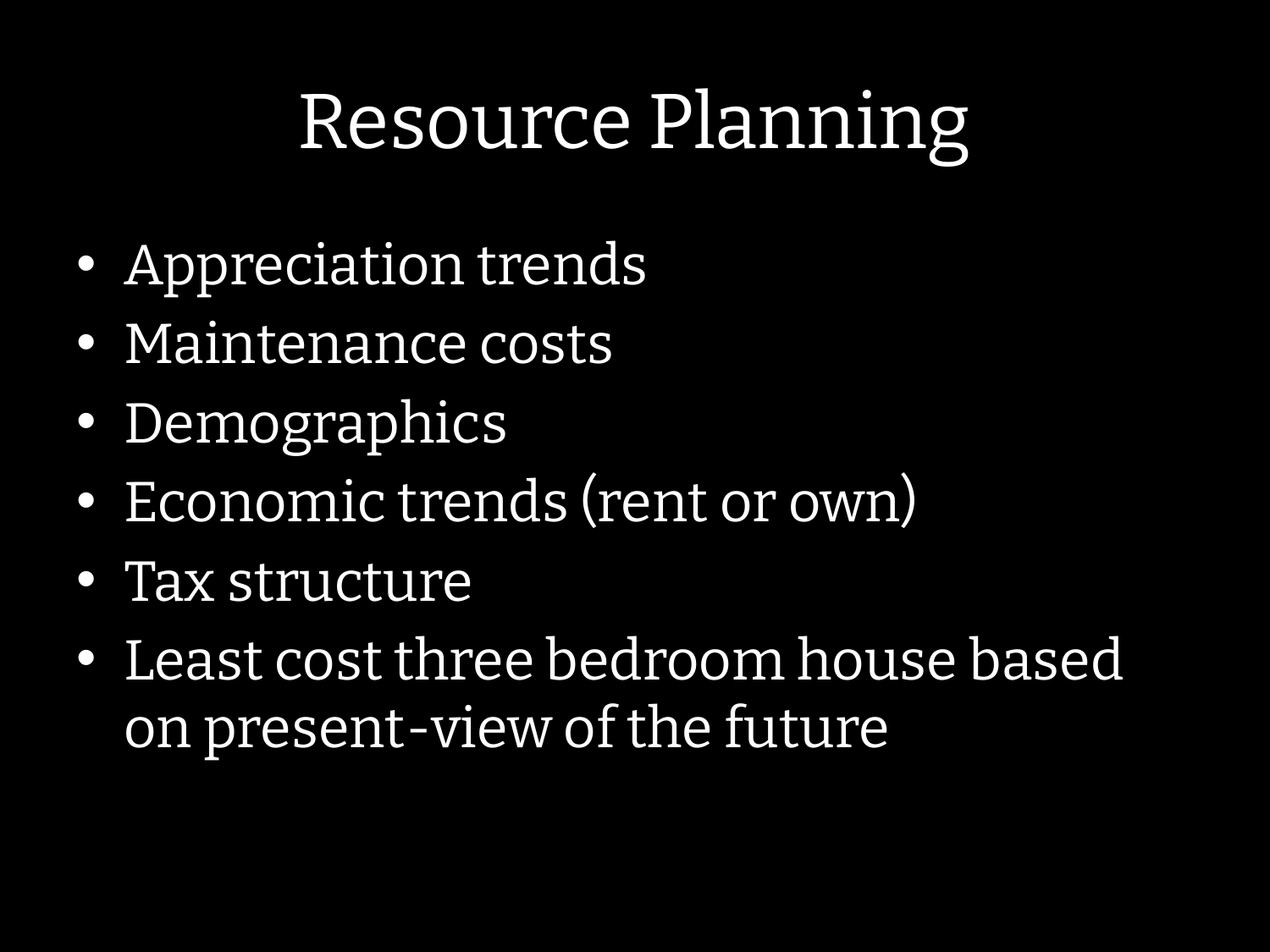

# Resource Planning
Appreciation trends
Maintenance costs
Demographics
Economic trends (rent or own)
Tax structure
Least cost three bedroom house based on present-view of the future